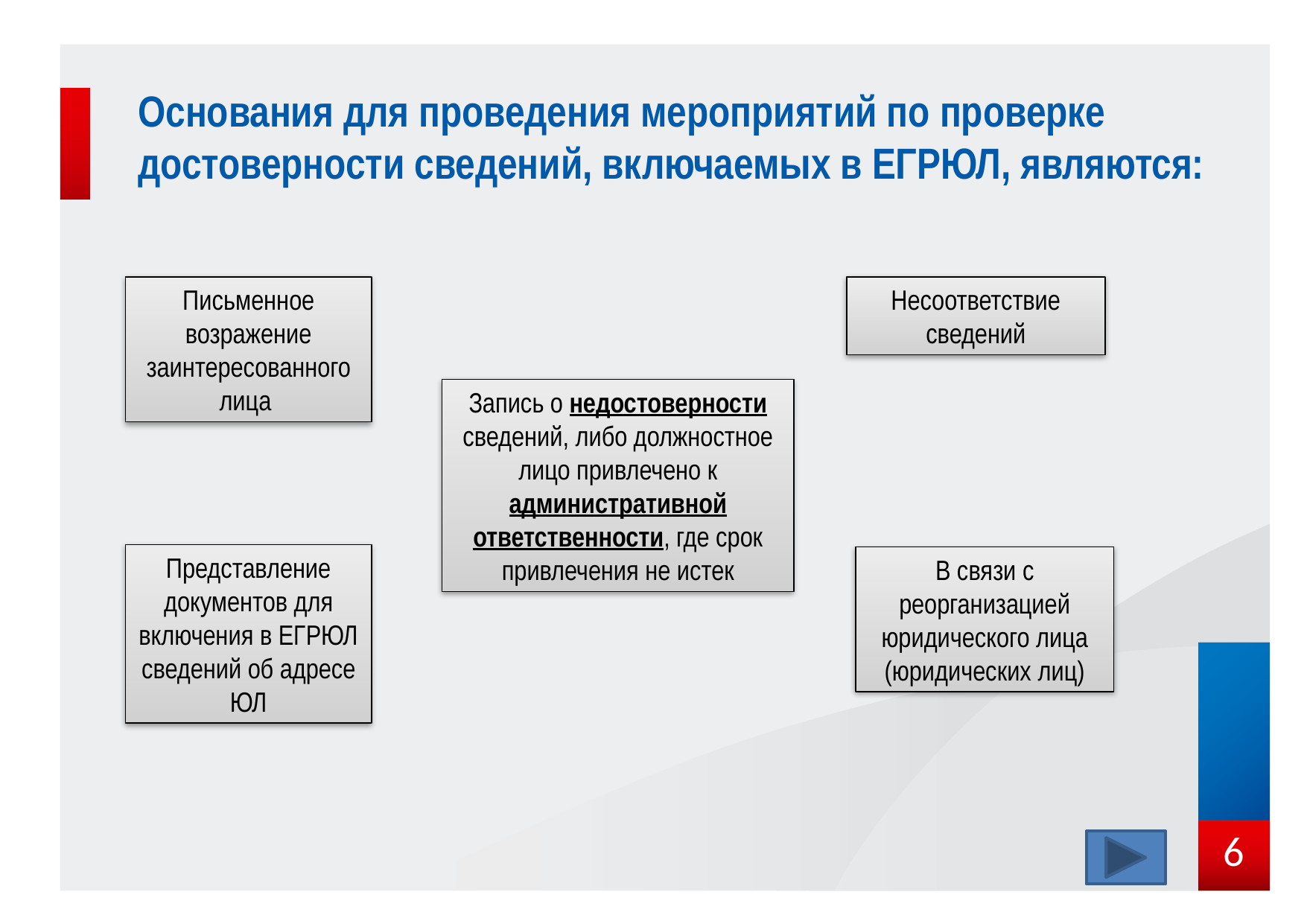

# Основания для проведения мероприятий по проверке достоверности сведений, включаемых в ЕГРЮЛ, являются:
Письменное возражение заинтересованного лица
Несоответствие сведений
Запись о недостоверности сведений, либо должностное лицо привлечено к административной ответственности, где срок привлечения не истек
Представление документов для включения в ЕГРЮЛ сведений об адресе ЮЛ
В связи с реорганизацией юридического лица (юридических лиц)
6